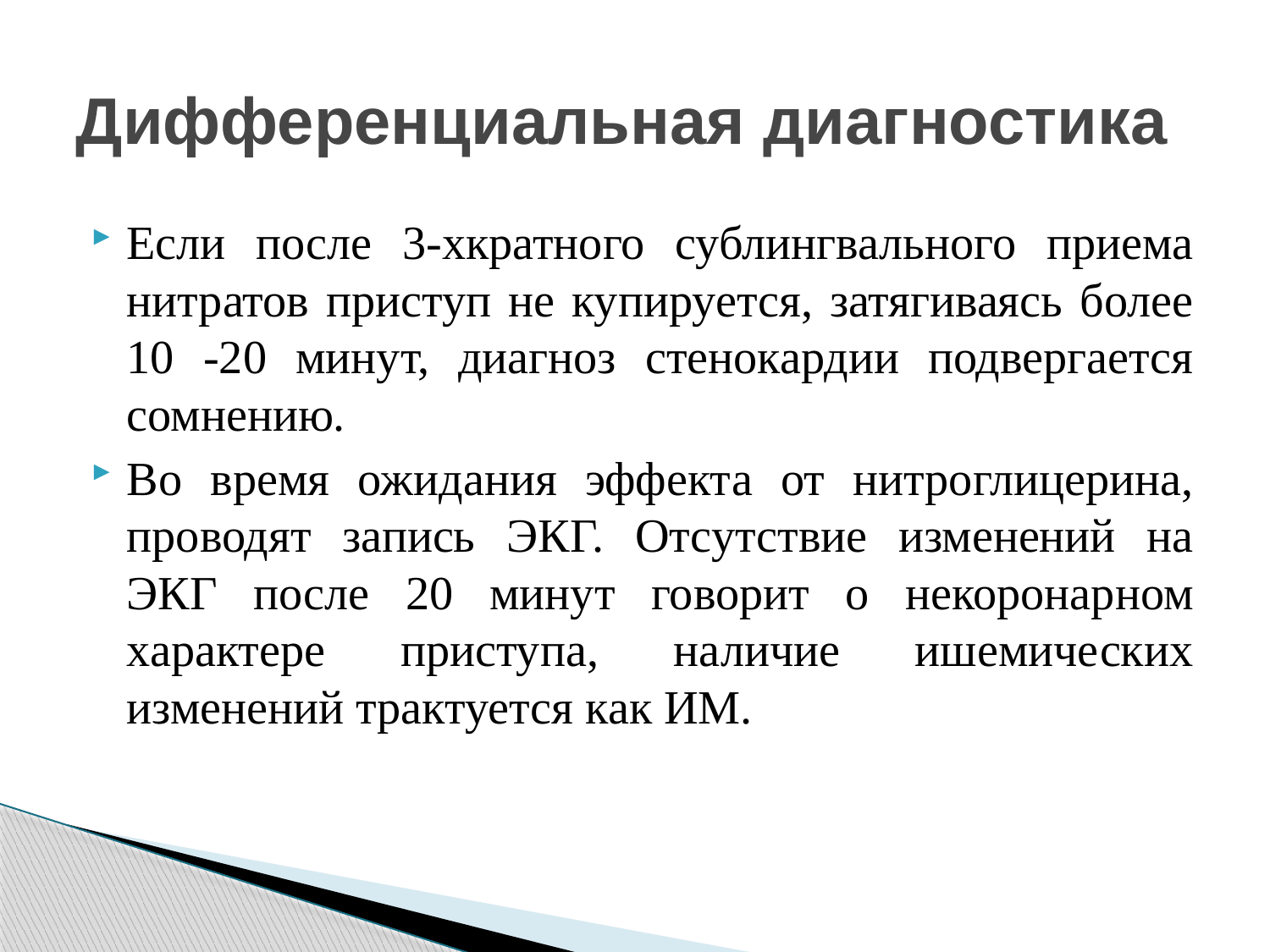

# Дифференциальная диагностика
Если после 3-хкратного сублингвального приема нитратов приступ не купируется, затягиваясь более 10 -20 минут, диагноз стенокардии подвергается сомнению.
Во время ожидания эффекта от нитроглицерина, проводят запись ЭКГ. Отсутствие изменений на ЭКГ после 20 минут говорит о некоронарном характере приступа, наличие ишемических изменений трактуется как ИМ.